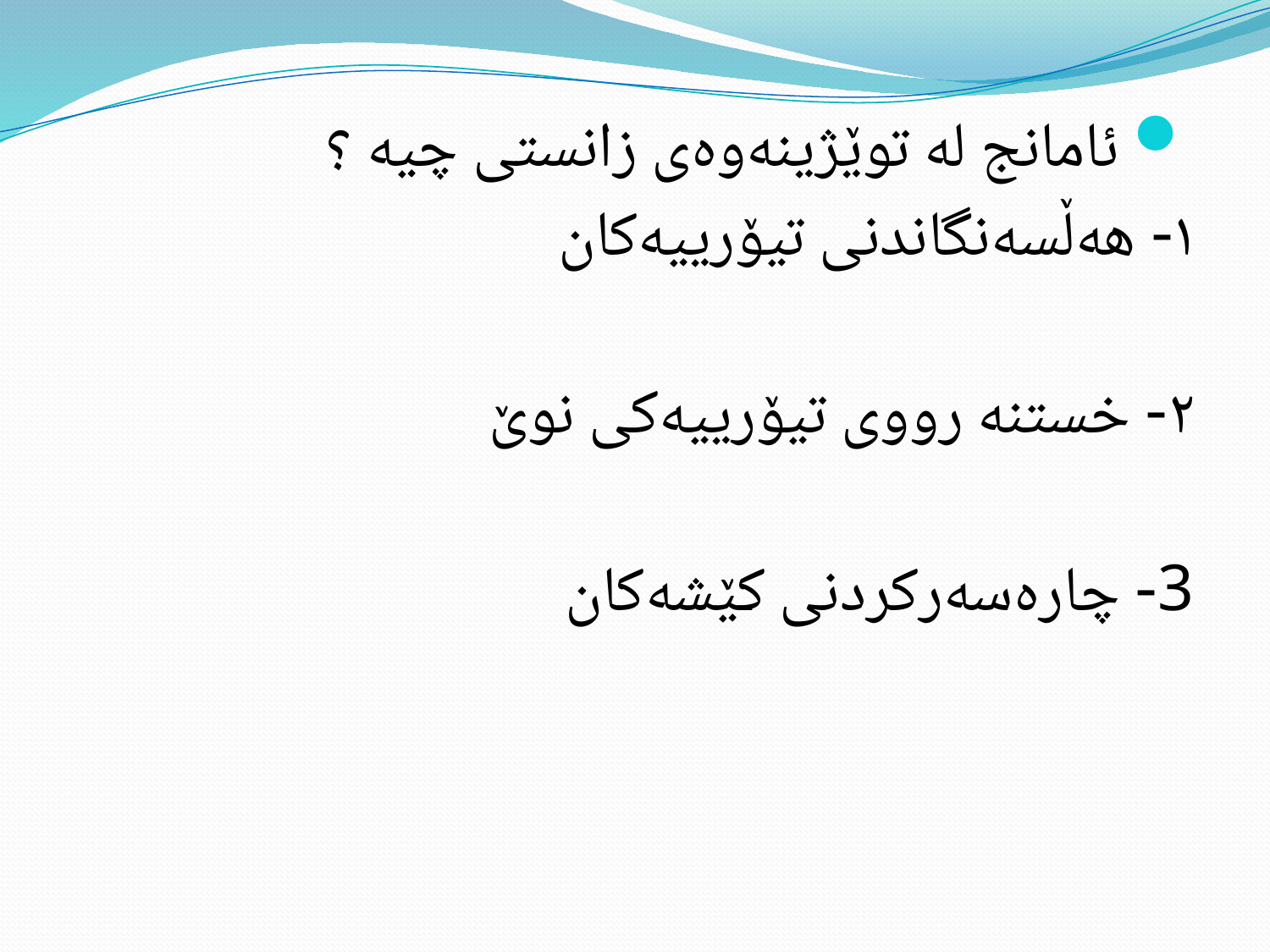

ئامانج لە توێژینەوەی زانستی چیە ؟
١- هەڵسەنگاندنی تیۆرییەکان

٢- خستنە رووی تیۆرییەکی نوێ

3- چارەسەرکردنی کێشەکان